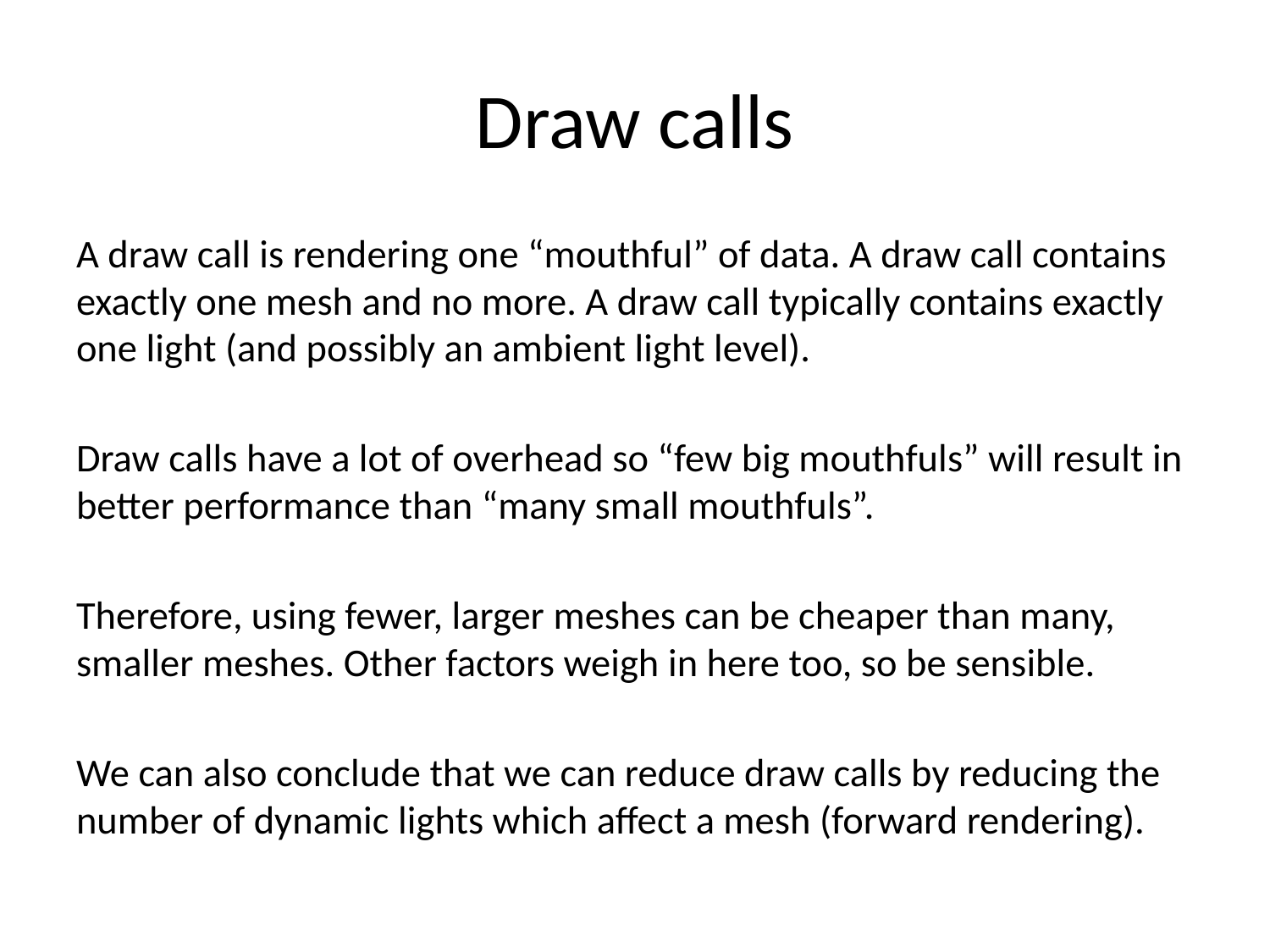

# Draw calls
A draw call is rendering one “mouthful” of data. A draw call contains exactly one mesh and no more. A draw call typically contains exactly one light (and possibly an ambient light level).

Draw calls have a lot of overhead so “few big mouthfuls” will result in better performance than “many small mouthfuls”.

Therefore, using fewer, larger meshes can be cheaper than many, smaller meshes. Other factors weigh in here too, so be sensible.

We can also conclude that we can reduce draw calls by reducing the number of dynamic lights which affect a mesh (forward rendering).